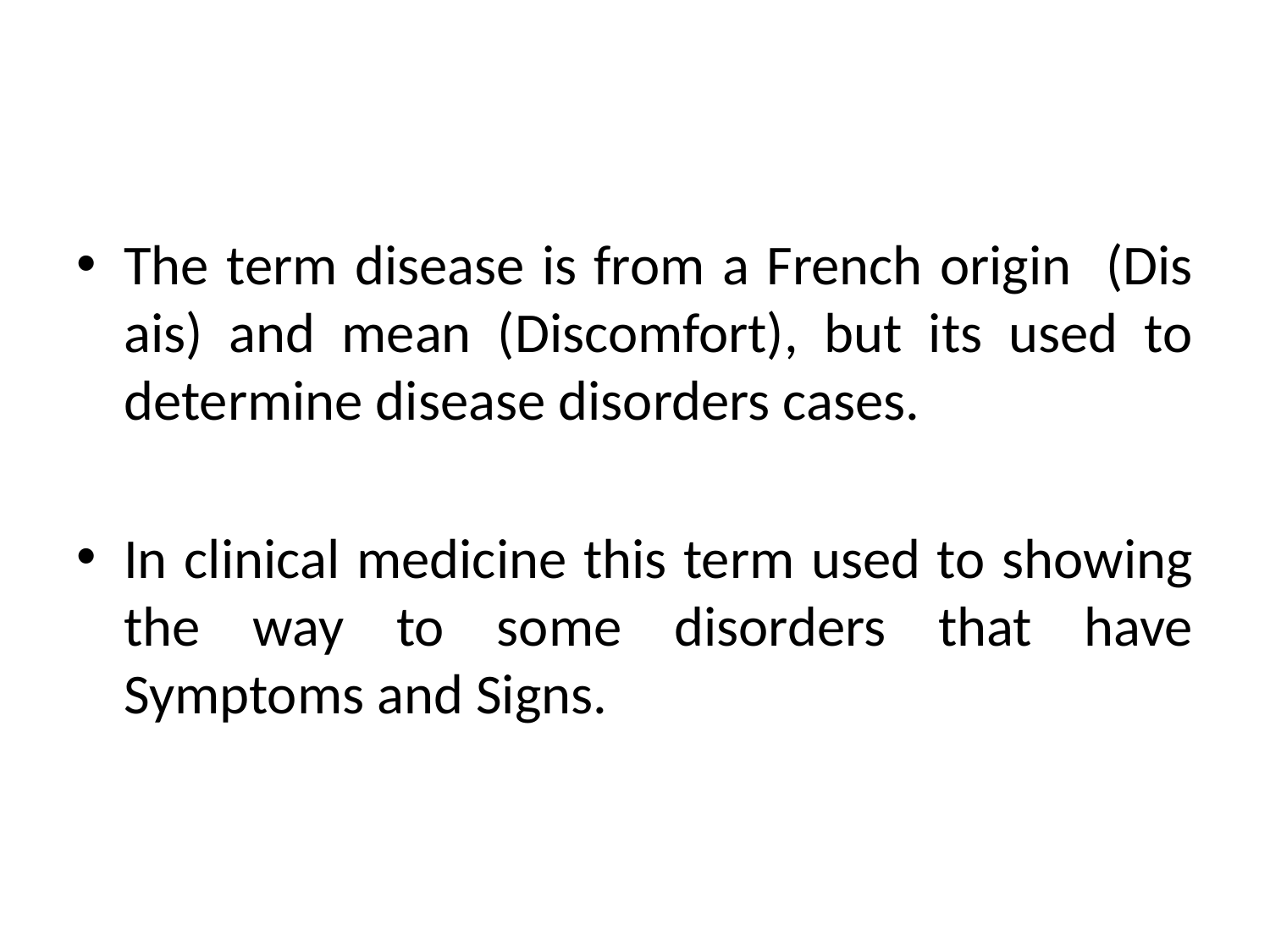

#
The term disease is from a French origin  (Dis ais) and mean (Discomfort), but its used to determine disease disorders cases.

In clinical medicine this term used to showing the way to some disorders that have Symptoms and Signs.